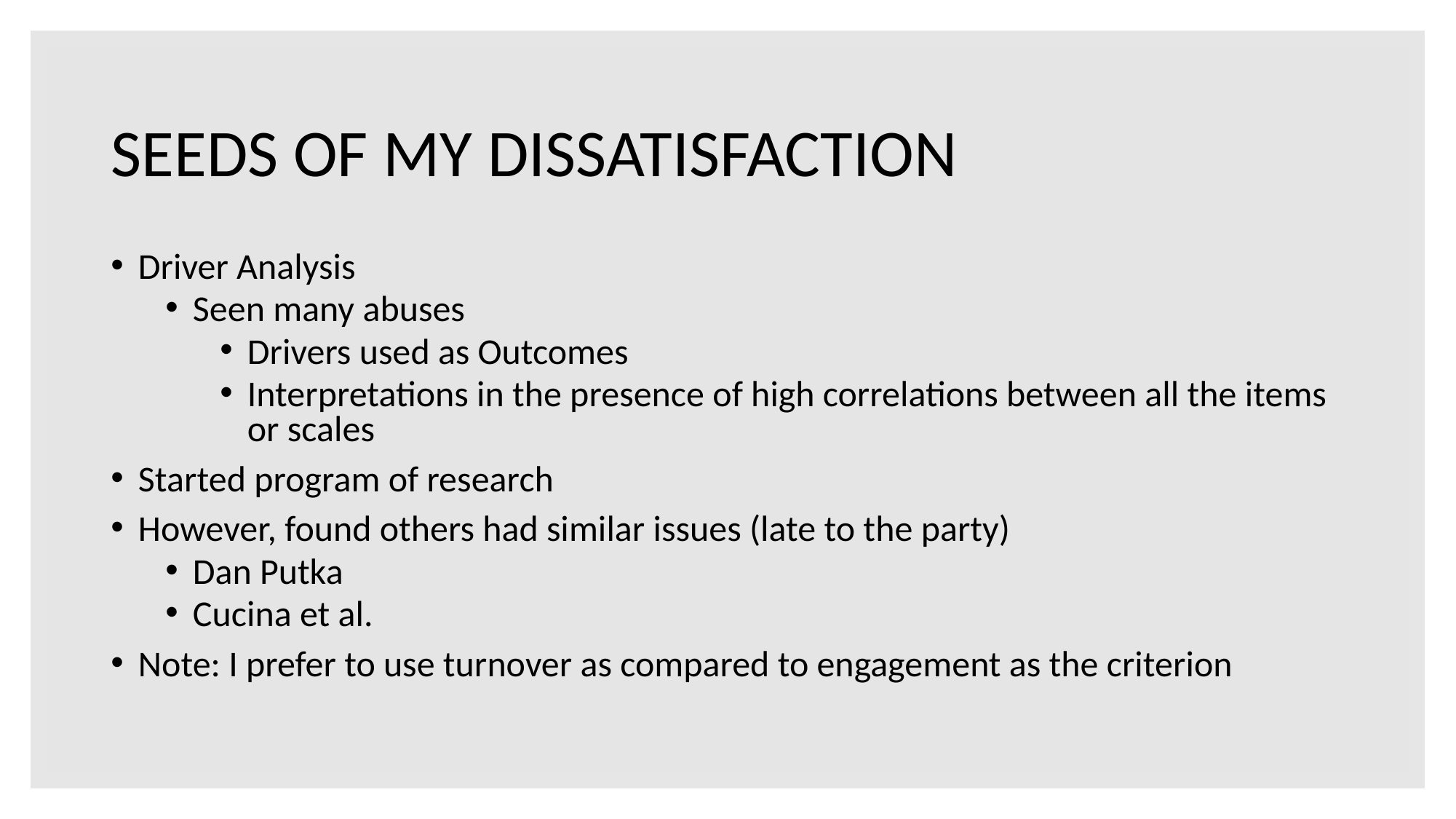

# SEEDS OF MY DISSATISFACTION
Driver Analysis
Seen many abuses
Drivers used as Outcomes
Interpretations in the presence of high correlations between all the items or scales
Started program of research
However, found others had similar issues (late to the party)
Dan Putka
Cucina et al.
Note: I prefer to use turnover as compared to engagement as the criterion